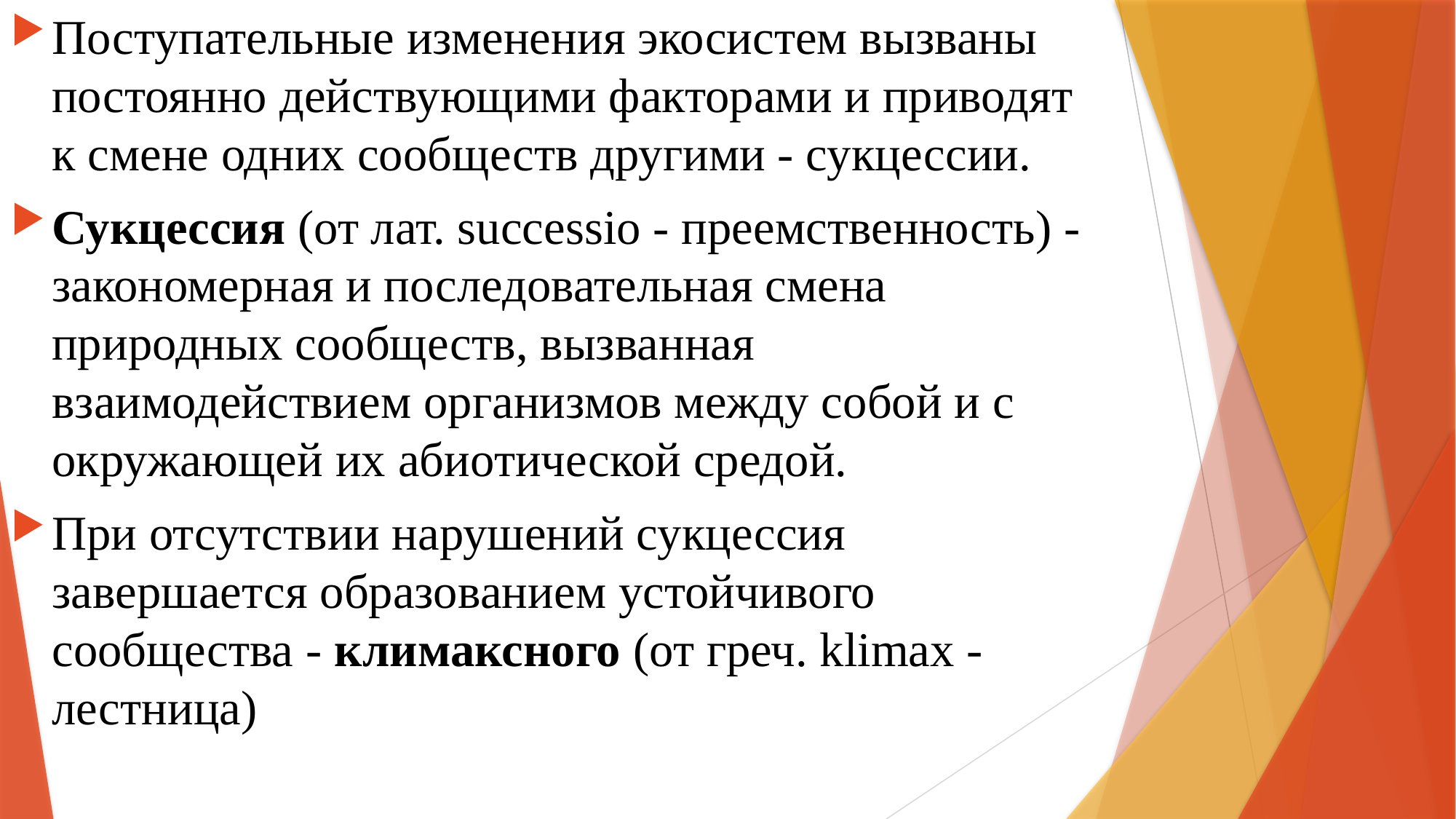

Поступательные изменения экосистем вызваны постоянно действующими факторами и приводят к смене одних сообществ другими - сукцессии.
Сукцессия (от лат. successio - преемственность) - закономерная и последовательная смена природных сообществ, вызванная взаимодействием организмов между собой и с окружающей их абиотической средой.
При отсутствии нарушений сукцессия завершается образованием устойчивого сообщества - климаксного (от греч. klimax - лестница)